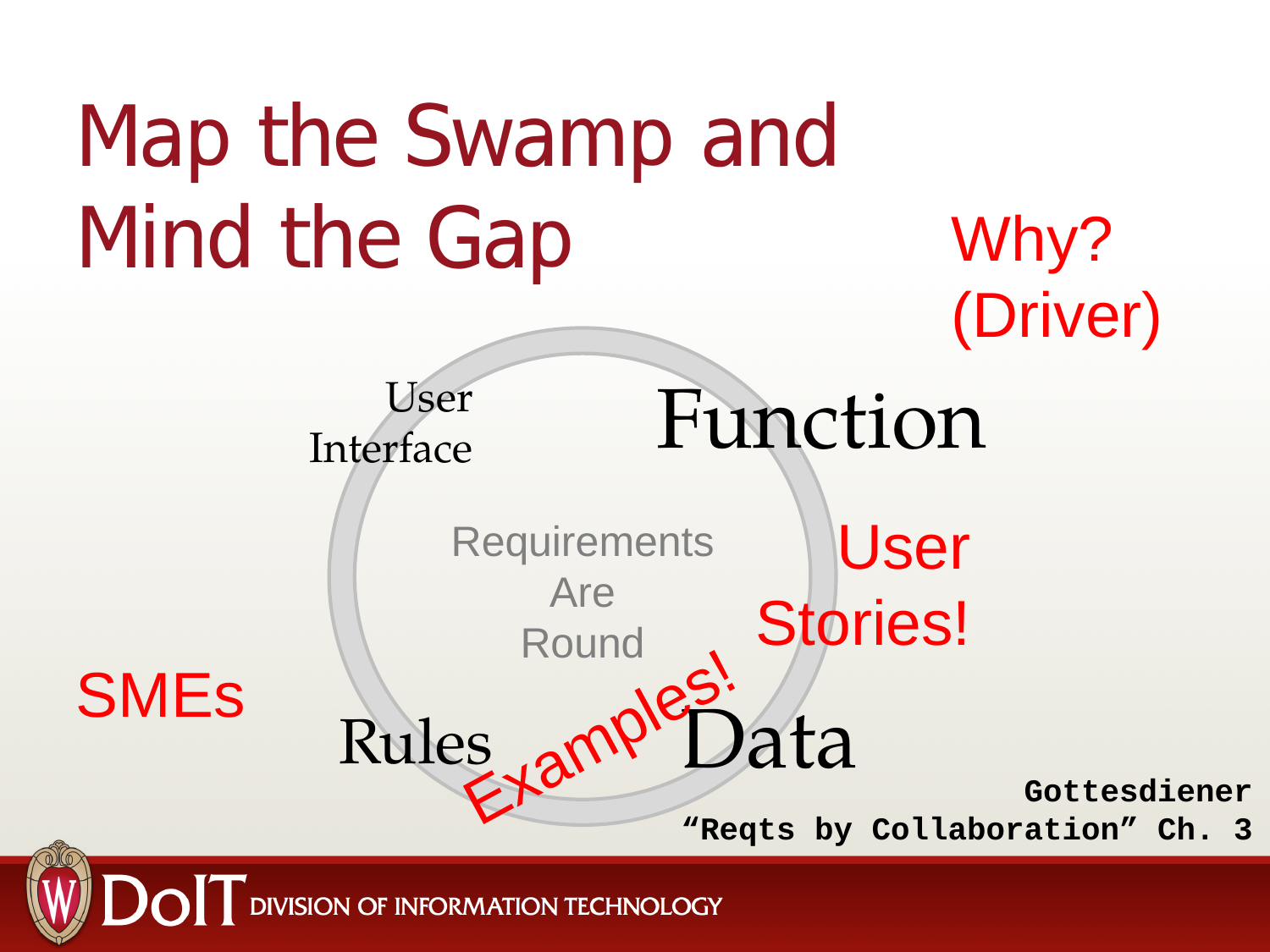

# Map the Swamp and Mind the Gap
Why?
(Driver)

Function
User
Interface
User Stories!
Requirements
Are
Round
SMEs
Data
Rules
Examples!
Gottesdiener
“Reqts by Collaboration” Ch. 3